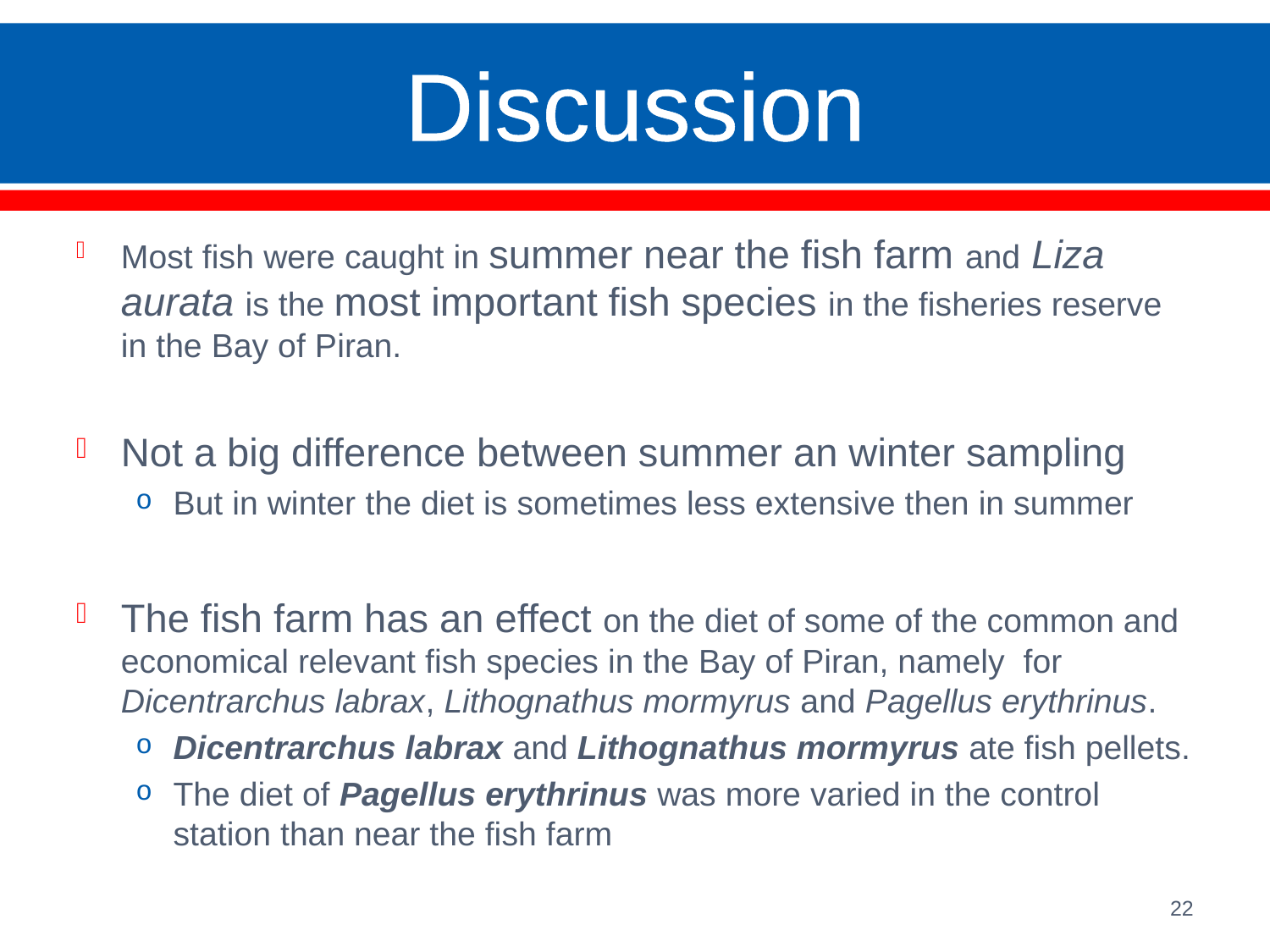

# Discussion
Most fish were caught in summer near the fish farm and Liza aurata is the most important fish species in the fisheries reserve in the Bay of Piran.

Not a big difference between summer an winter sampling
But in winter the diet is sometimes less extensive then in summer

The fish farm has an effect on the diet of some of the common and economical relevant fish species in the Bay of Piran, namely  for Dicentrarchus labrax, Lithognathus mormyrus and Pagellus erythrinus.
Dicentrarchus labrax and Lithognathus mormyrus ate fish pellets.
The diet of Pagellus erythrinus was more varied in the control station than near the fish farm
22